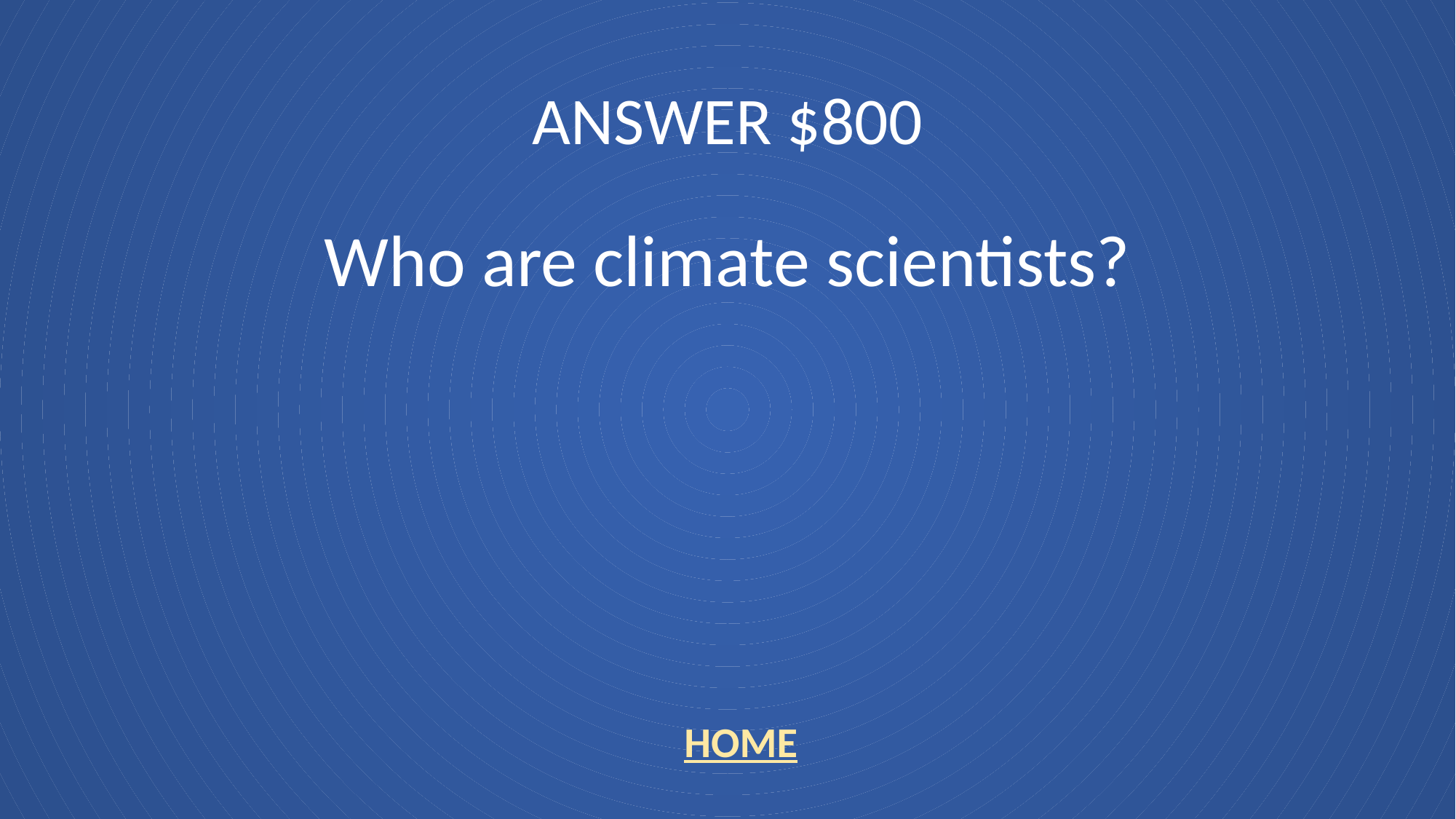

# ANSWER $800
Who are climate scientists?
HOME